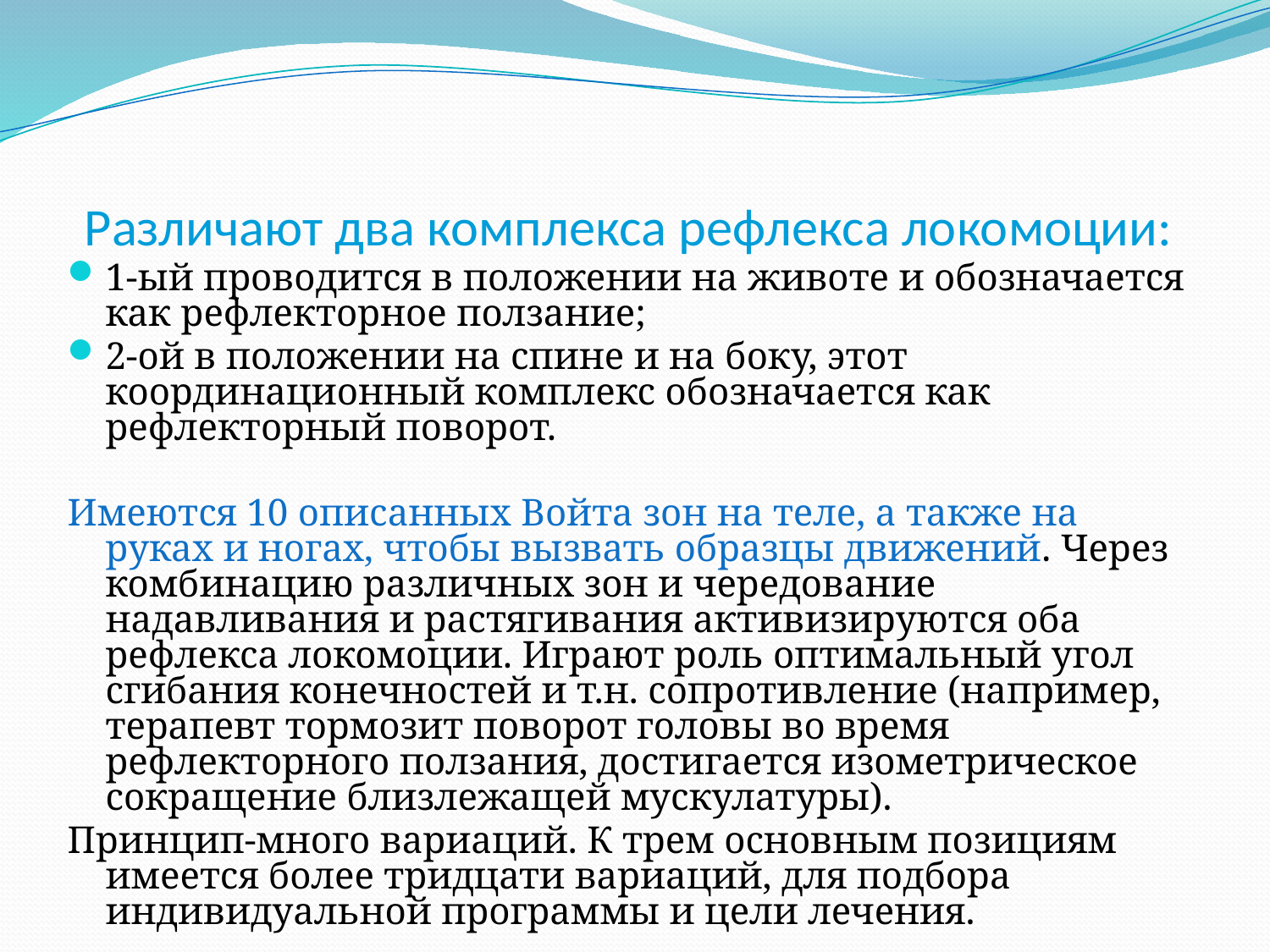

# Различают два комплекса рефлекса локомоции:
1-ый проводится в положении на животе и обозначается как рефлекторное ползание;
2-ой в положении на спине и на боку, этот координационный комплекс обозначается как рефлекторный поворот.

Имеются 10 описанных Войта зон на теле, а также на руках и ногах, чтобы вызвать образцы движений. Через комбинацию различных зон и чередование надавливания и растягивания активизируются оба рефлекса локомоции. Играют роль оптимальный угол сгибания конечностей и т.н. сопротивление (например, терапевт тормозит поворот головы во время рефлекторного ползания, достигается изометрическое сокращение близлежащей мускулатуры).
Принцип-много вариаций. К трем основным позициям имеется более тридцати вариаций, для подбора индивидуальной программы и цели лечения.